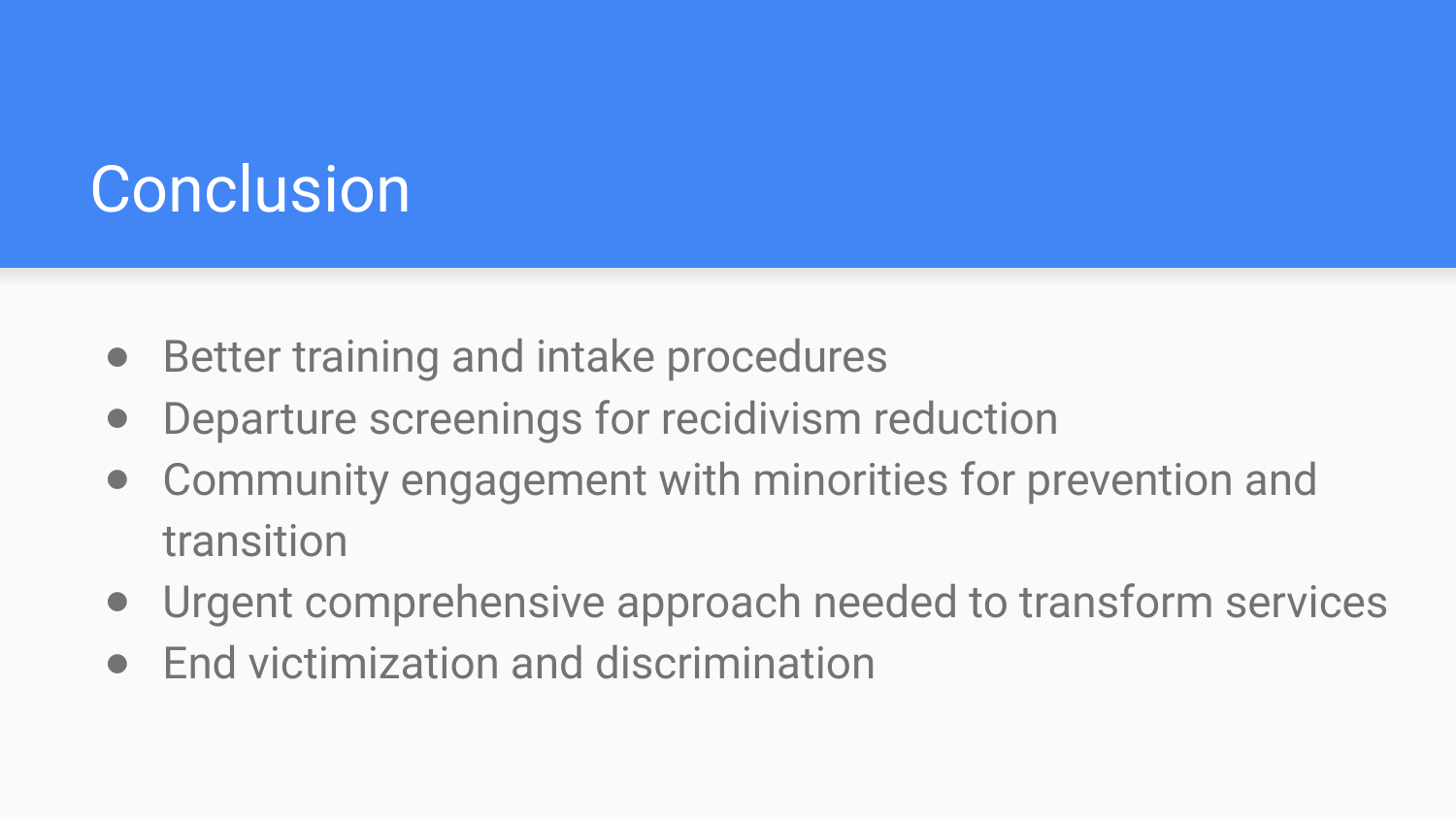

# Conclusion
Better training and intake procedures
Departure screenings for recidivism reduction
Community engagement with minorities for prevention and transition
Urgent comprehensive approach needed to transform services
End victimization and discrimination